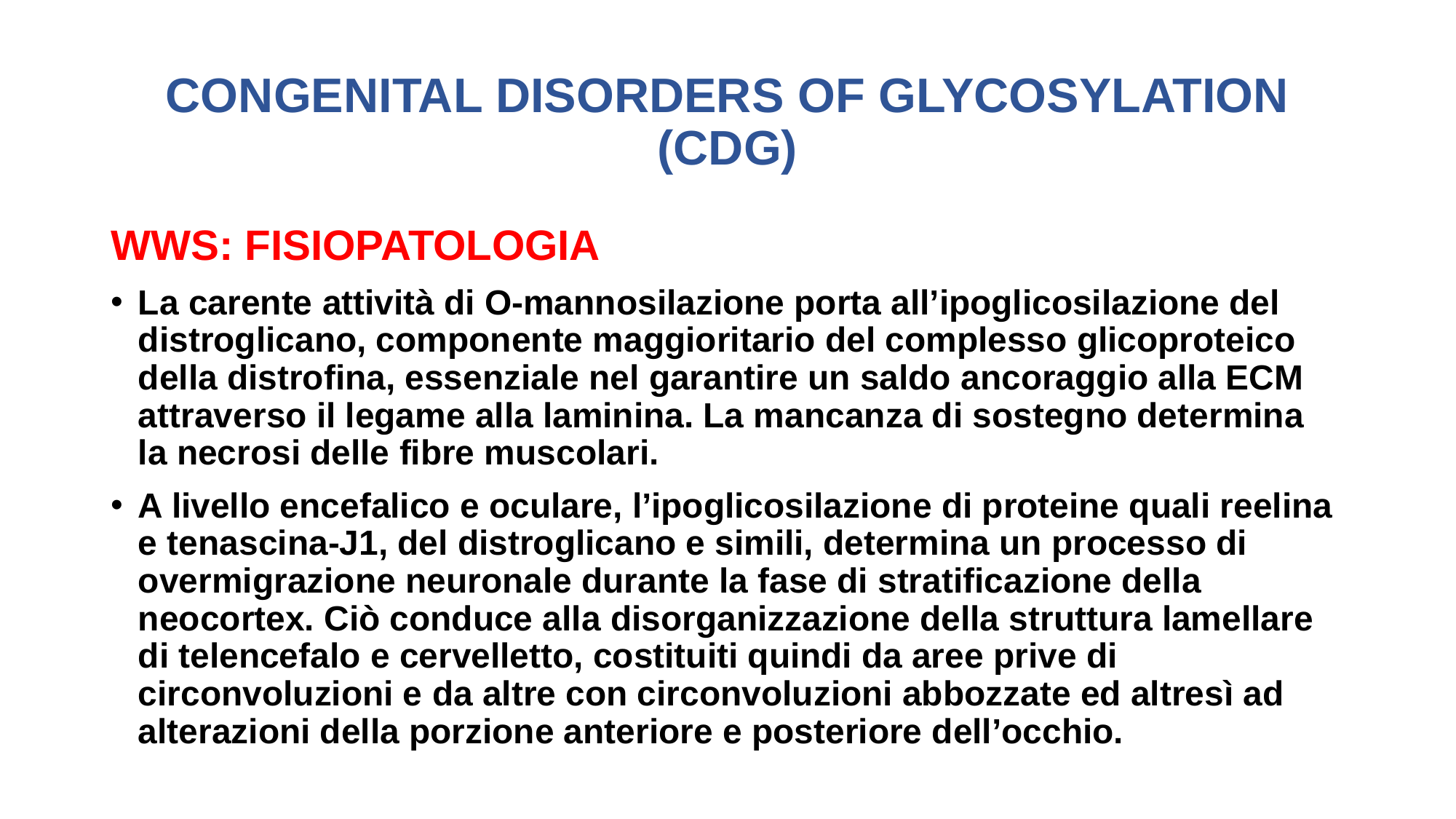

# CONGENITAL DISORDERS OF GLYCOSYLATION (CDG)
WWS: FISIOPATOLOGIA
La carente attività di O-mannosilazione porta all’ipoglicosilazione del distroglicano, componente maggioritario del complesso glicoproteico della distrofina, essenziale nel garantire un saldo ancoraggio alla ECM attraverso il legame alla laminina. La mancanza di sostegno determina la necrosi delle fibre muscolari.
A livello encefalico e oculare, l’ipoglicosilazione di proteine quali reelina e tenascina-J1, del distroglicano e simili, determina un processo di overmigrazione neuronale durante la fase di stratificazione della neocortex. Ciò conduce alla disorganizzazione della struttura lamellare di telencefalo e cervelletto, costituiti quindi da aree prive di circonvoluzioni e da altre con circonvoluzioni abbozzate ed altresì ad alterazioni della porzione anteriore e posteriore dell’occhio.